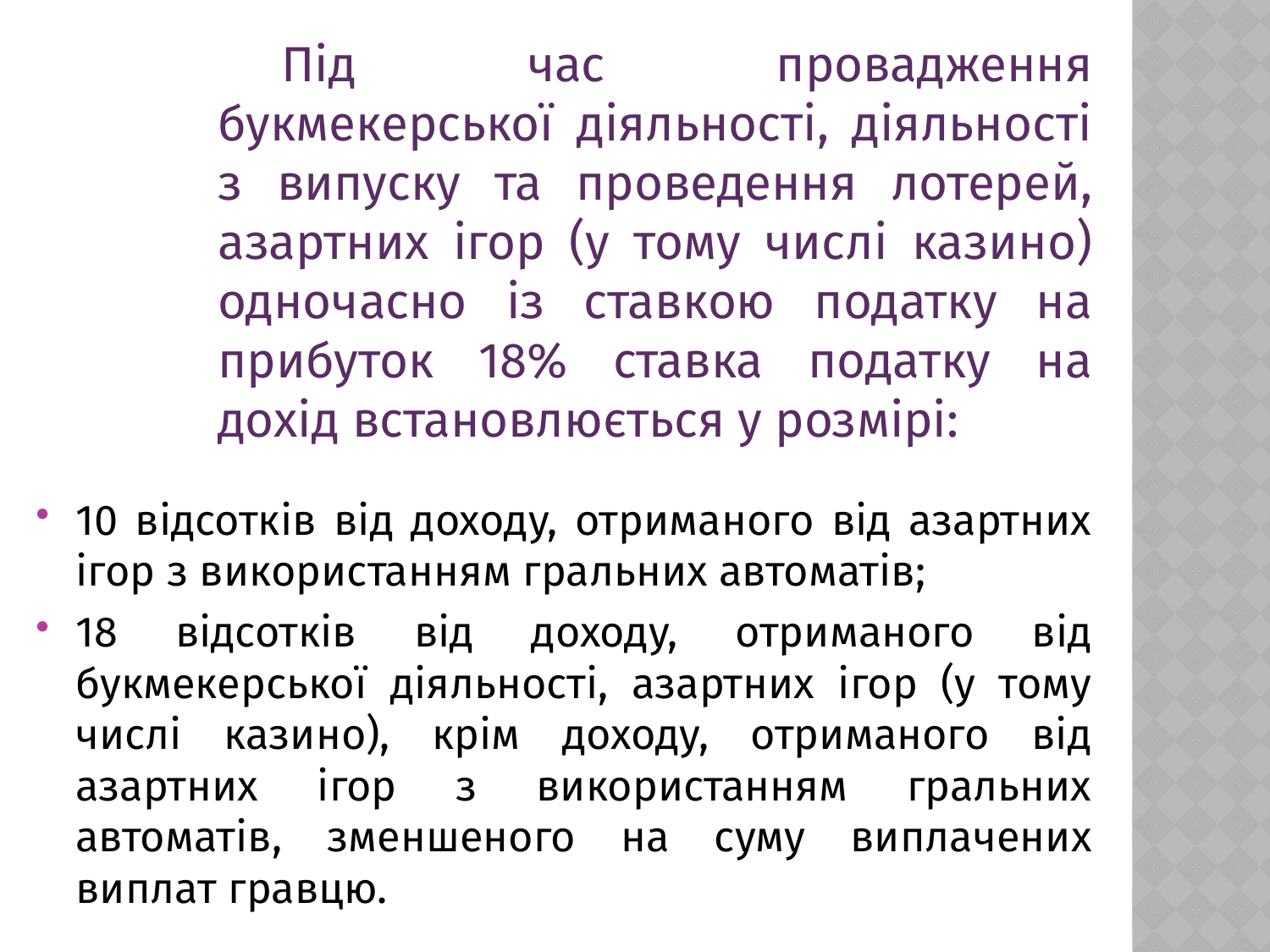

Під час провадження букмекерської діяльності, діяльності з випуску та проведення лотерей, азартних ігор (у тому числі казино) одночасно із ставкою податку на прибуток 18% ставка податку на дохід встановлюється у розмірі:
10 відсотків від доходу, отриманого від азартних ігор з використанням гральних автоматів;
18 відсотків від доходу, отриманого від букмекерської діяльності, азартних ігор (у тому числі казино), крім доходу, отриманого від азартних ігор з використанням гральних автоматів, зменшеного на суму виплачених виплат гравцю.